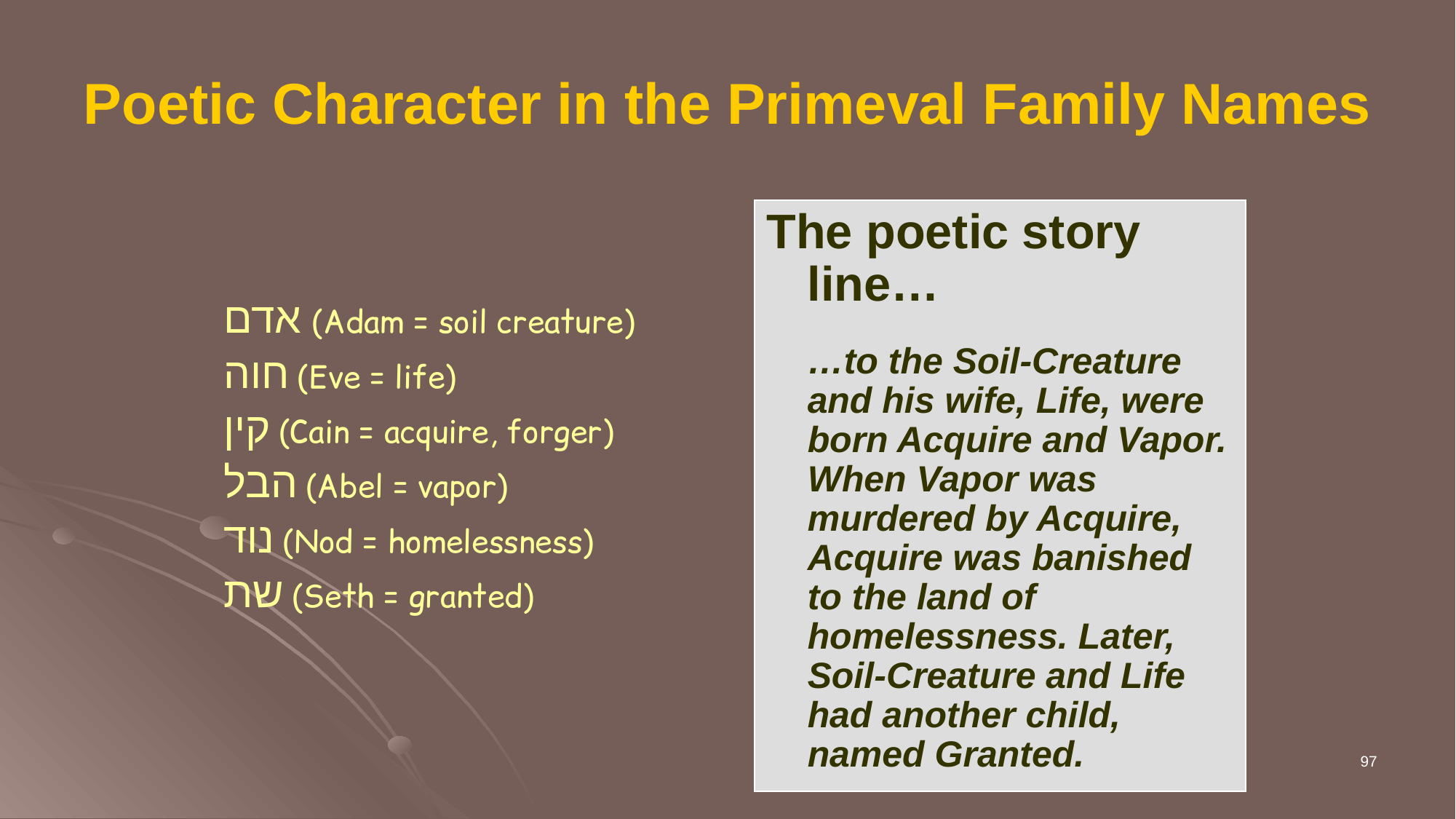

# Poetic Character in the Primeval Family Names

The poetic story line…

	…to the Soil-Creature and his wife, Life, were born Acquire and Vapor. When Vapor was murdered by Acquire, Acquire was banished to the land of homelessness. Later, Soil-Creature and Life had another child, named Granted.
אדם (Adam = soil creature)
חוה (Eve = life)
קין (Cain = acquire, forger)
הבל (Abel = vapor)
נוד (Nod = homelessness)
שת (Seth = granted)
97